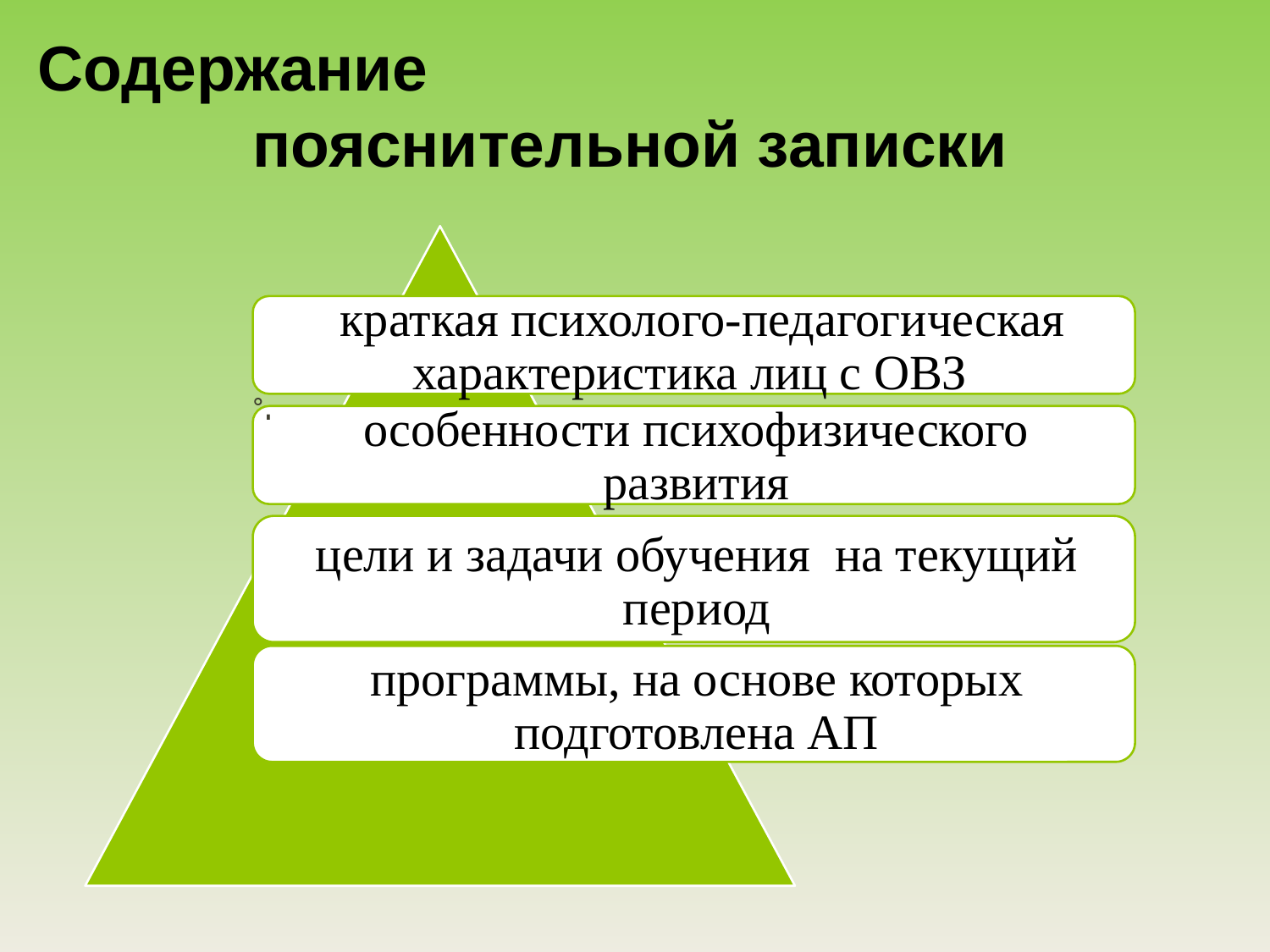

Содержание
пояснительной записки

 краткая психолого-педагогическая характеристика лиц с ОВЗ
.
особенности психофизического развития
цели и задачи обучения  на текущий период
программы, на основе которых подготовлена АП